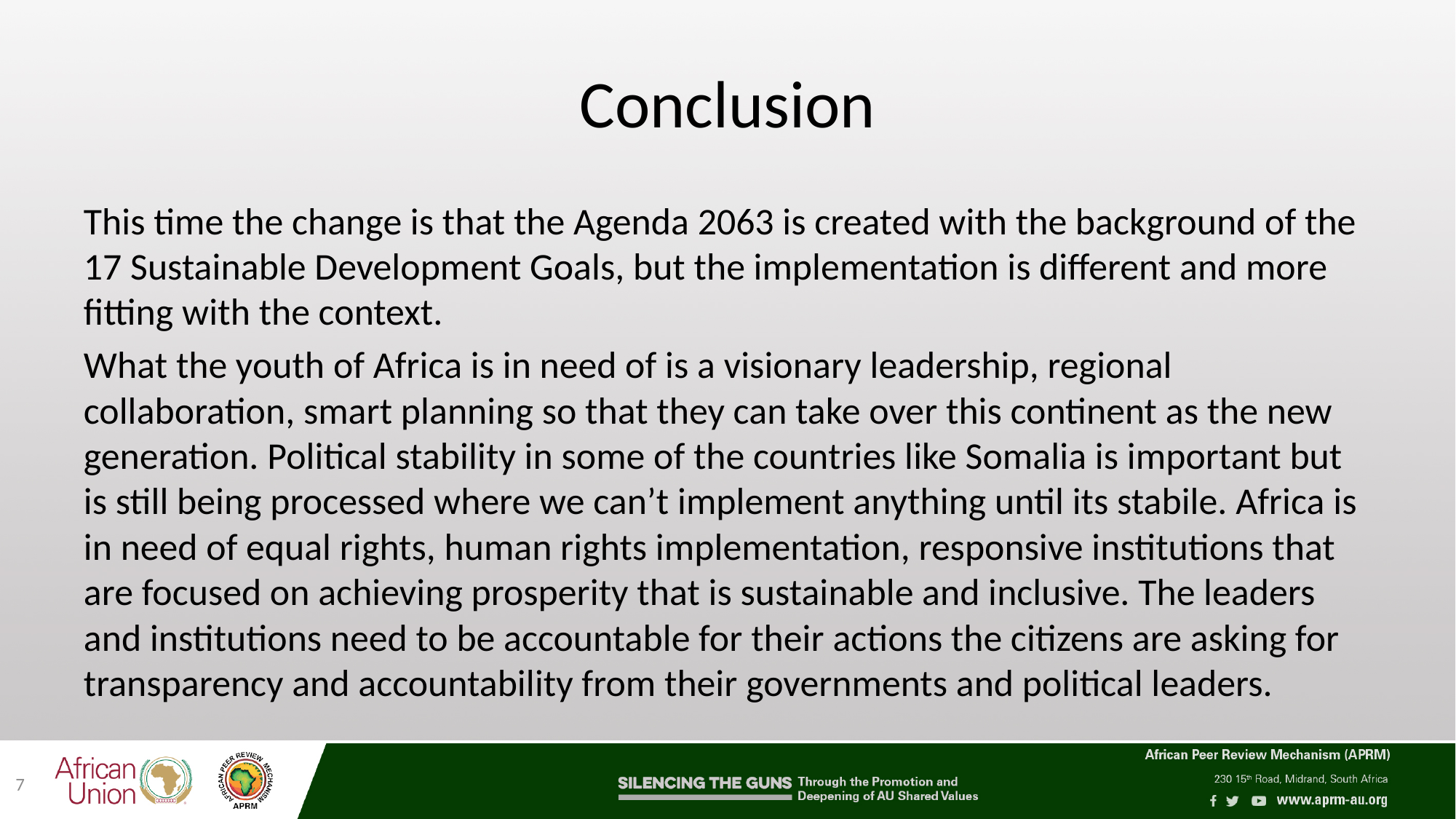

# Conclusion
This time the change is that the Agenda 2063 is created with the background of the 17 Sustainable Development Goals, but the implementation is different and more fitting with the context.
What the youth of Africa is in need of is a visionary leadership, regional collaboration, smart planning so that they can take over this continent as the new generation. Political stability in some of the countries like Somalia is important but is still being processed where we can’t implement anything until its stabile. Africa is in need of equal rights, human rights implementation, responsive institutions that are focused on achieving prosperity that is sustainable and inclusive. The leaders and institutions need to be accountable for their actions the citizens are asking for transparency and accountability from their governments and political leaders.

7